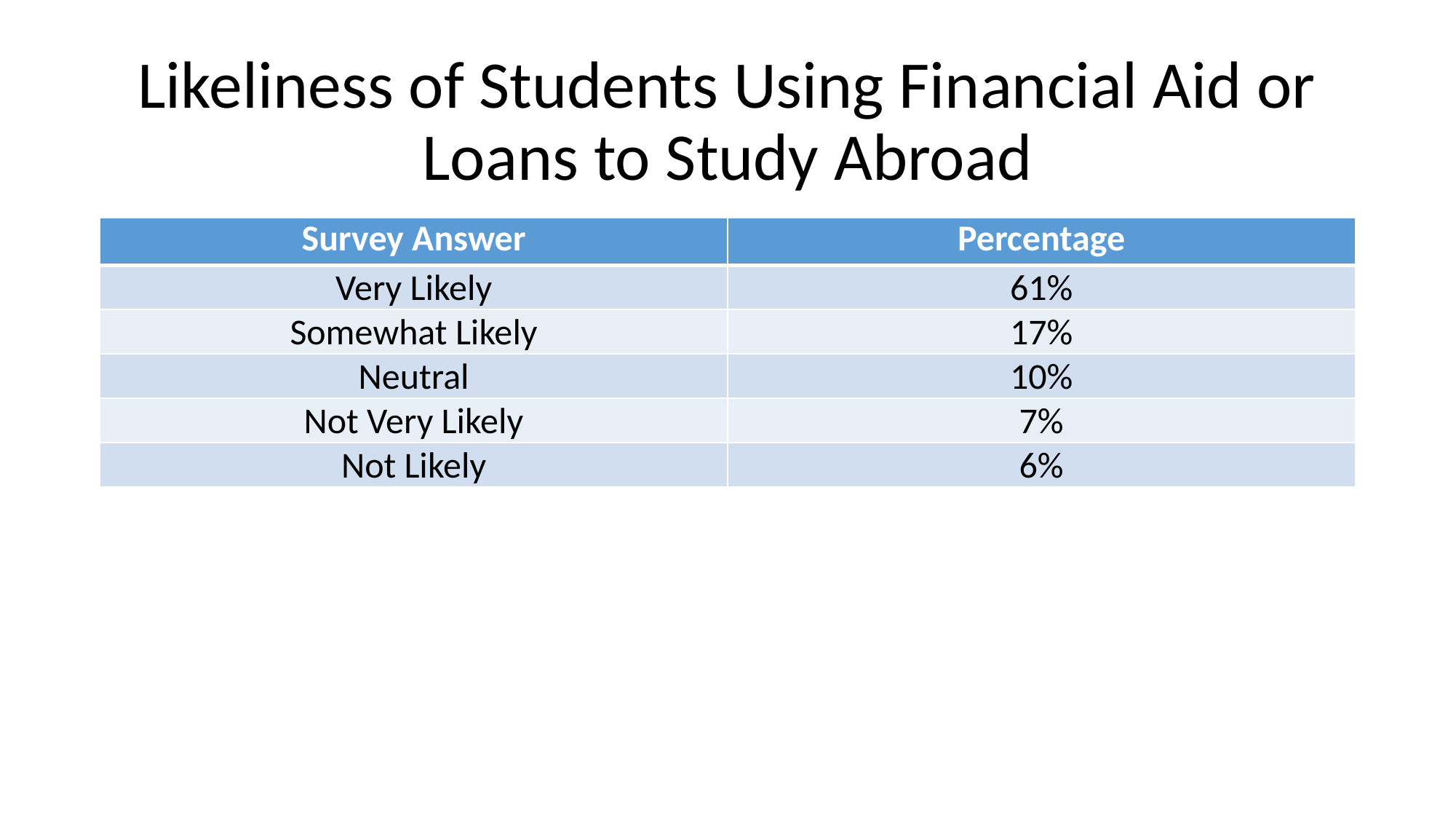

# Likeliness of Students Using Financial Aid or Loans to Study Abroad
| Survey Answer | Percentage |
| --- | --- |
| Very Likely | 61% |
| Somewhat Likely | 17% |
| Neutral | 10% |
| Not Very Likely | 7% |
| Not Likely | 6% |